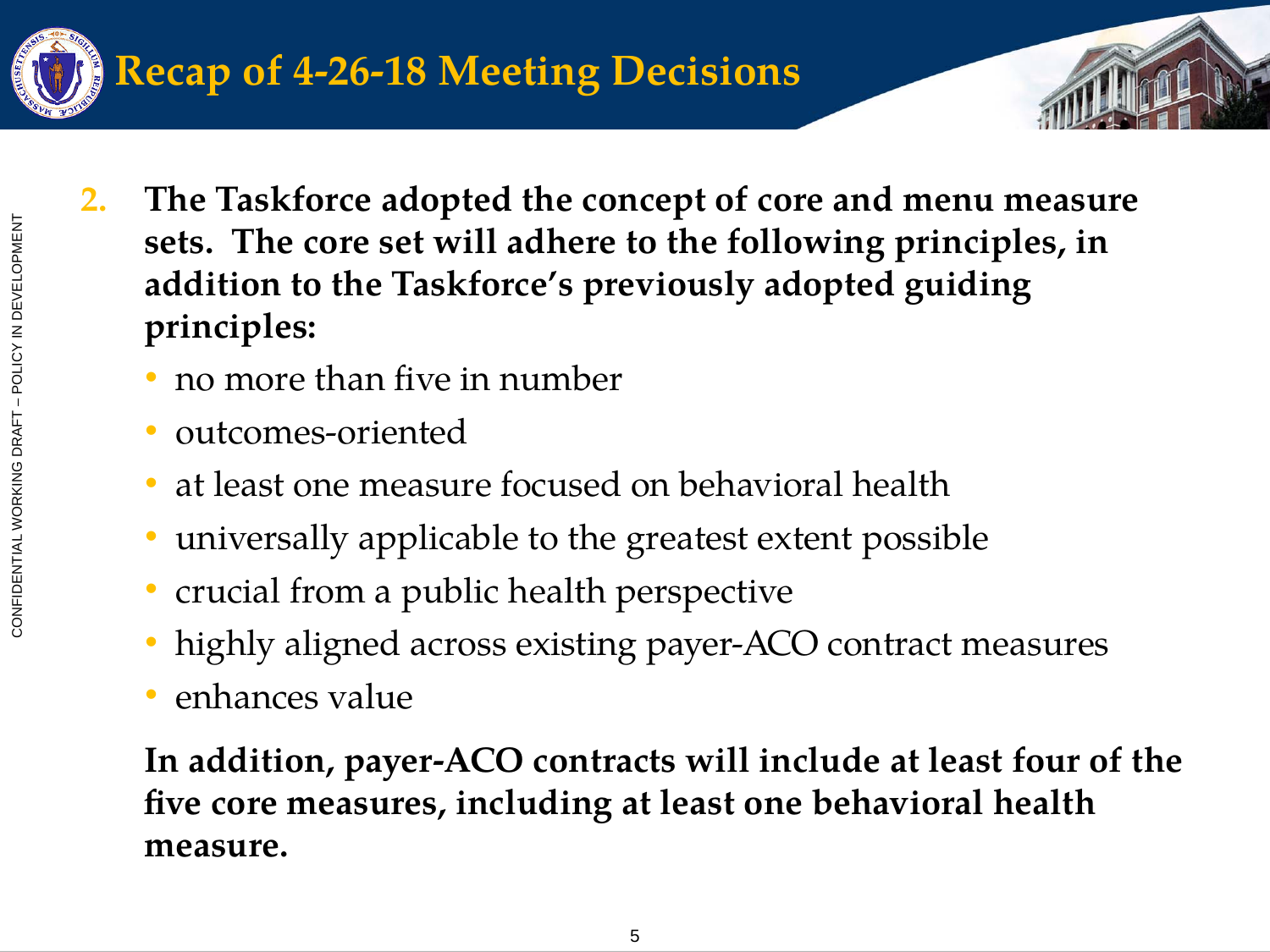

# Recap of 4-26-18 Meeting Decisions
The Taskforce adopted the concept of core and menu measure sets.  The core set will adhere to the following principles, in addition to the Taskforce’s previously adopted guiding principles:
no more than five in number
outcomes-oriented
at least one measure focused on behavioral health
universally applicable to the greatest extent possible
crucial from a public health perspective
highly aligned across existing payer-ACO contract measures
enhances value

In addition, payer-ACO contracts will include at least four of the five core measures, including at least one behavioral health measure.